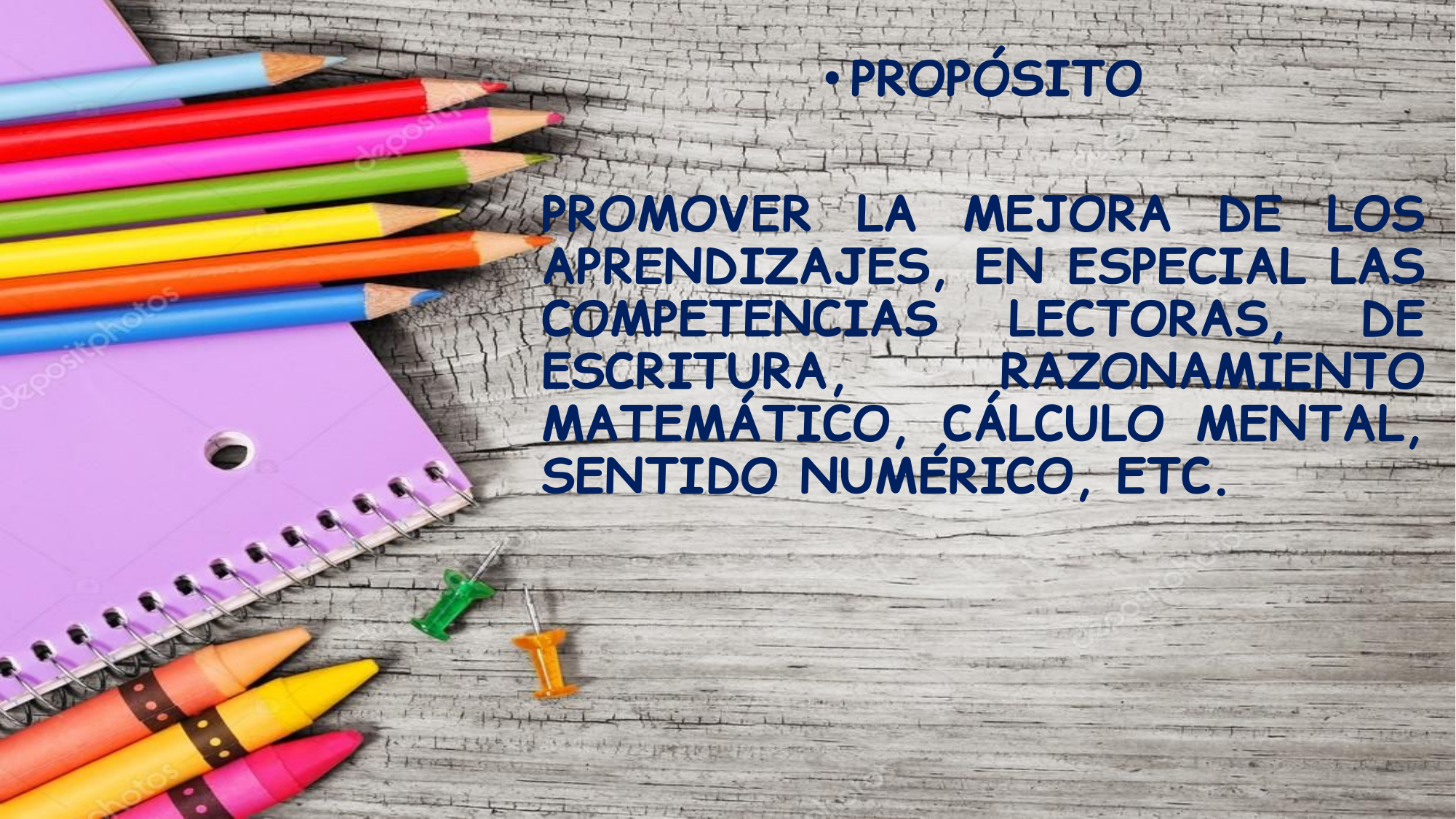

PROPÓSITO

PROMOVER LA MEJORA DE LOS APRENDIZAJES, EN ESPECIAL LAS COMPETENCIAS LECTORAS, DE ESCRITURA, RAZONAMIENTO MATEMÁTICO, CÁLCULO MENTAL, SENTIDO NUMÉRICO, ETC.